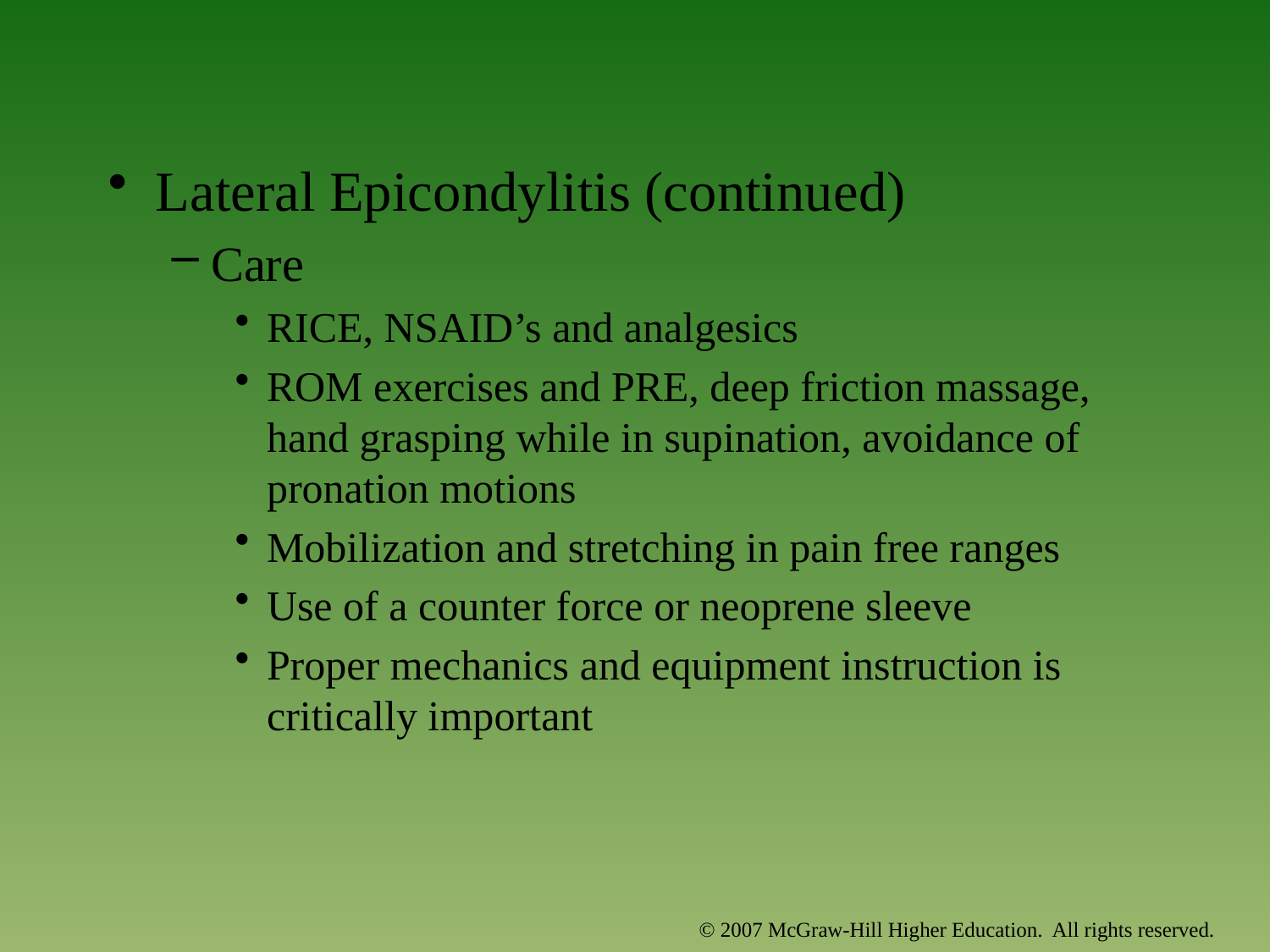

Lateral Epicondylitis (continued)
Care
RICE, NSAID’s and analgesics
ROM exercises and PRE, deep friction massage, hand grasping while in supination, avoidance of pronation motions
Mobilization and stretching in pain free ranges
Use of a counter force or neoprene sleeve
Proper mechanics and equipment instruction is critically important